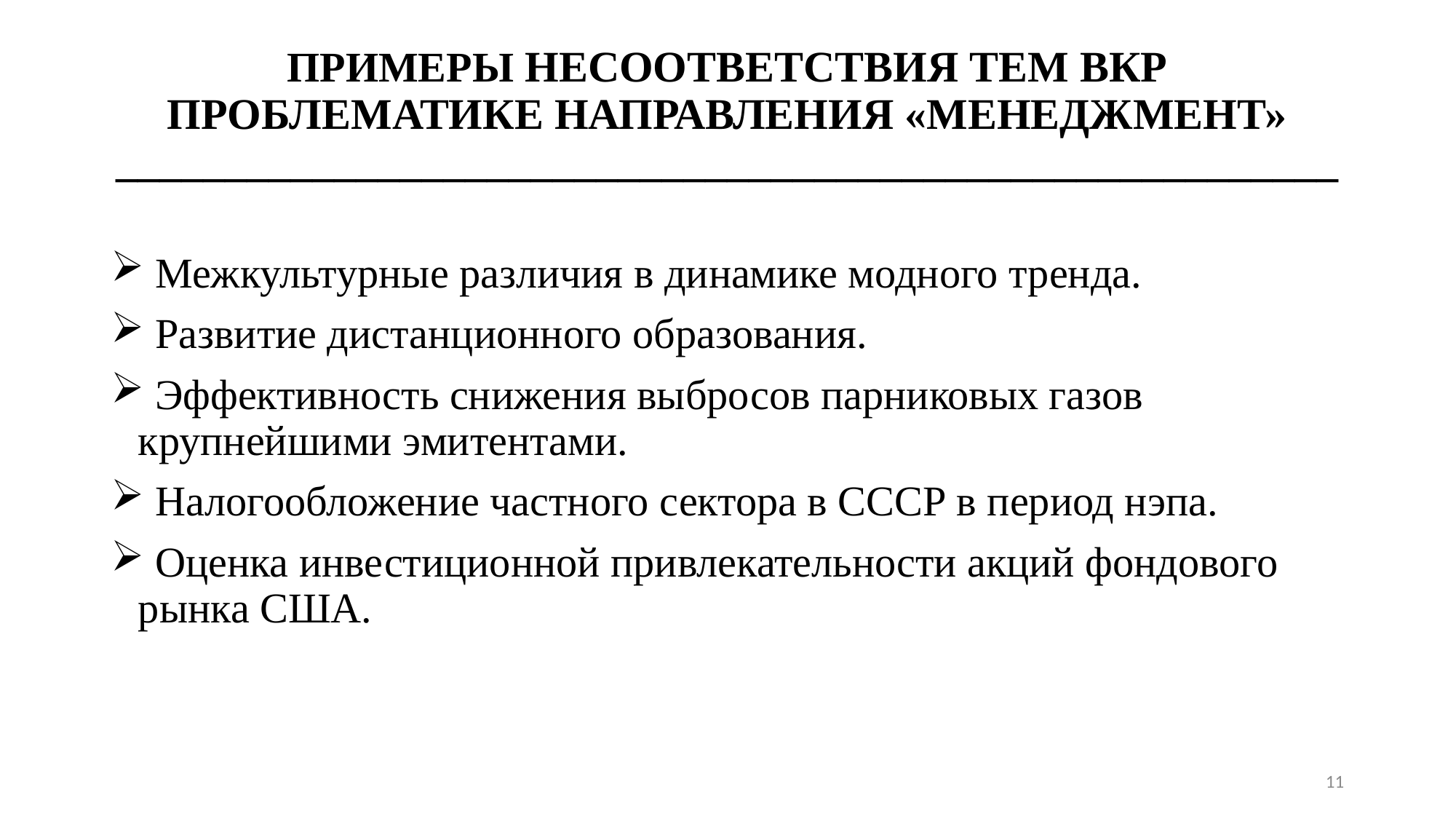

# ПРИМЕРЫ НЕСООТВЕТСТВИЯ ТЕМ ВКР ПРОБЛЕМАТИКЕ НАПРАВЛЕНИЯ «МЕНЕДЖМЕНТ» ________________________________________________________
 Межкультурные различия в динамике модного тренда.
 Развитие дистанционного образования.
 Эффективность снижения выбросов парниковых газов крупнейшими эмитентами.
 Налогообложение частного сектора в СССР в период нэпа.
 Оценка инвестиционной привлекательности акций фондового рынка США.

11